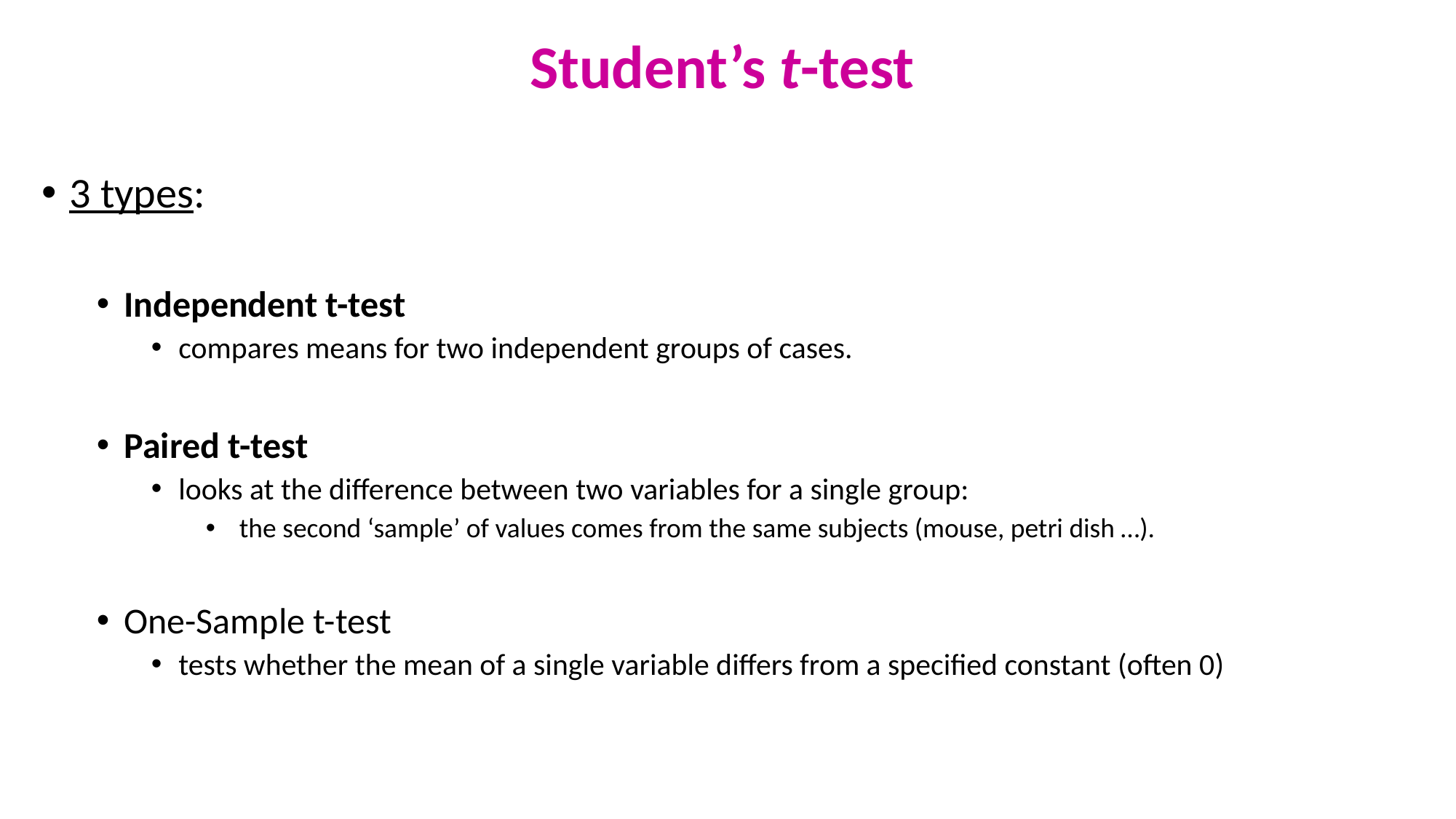

# Student’s t-test
3 types:

Independent t-test
compares means for two independent groups of cases.

Paired t-test
looks at the difference between two variables for a single group:
 the second ‘sample’ of values comes from the same subjects (mouse, petri dish …).

One-Sample t-test
tests whether the mean of a single variable differs from a specified constant (often 0)